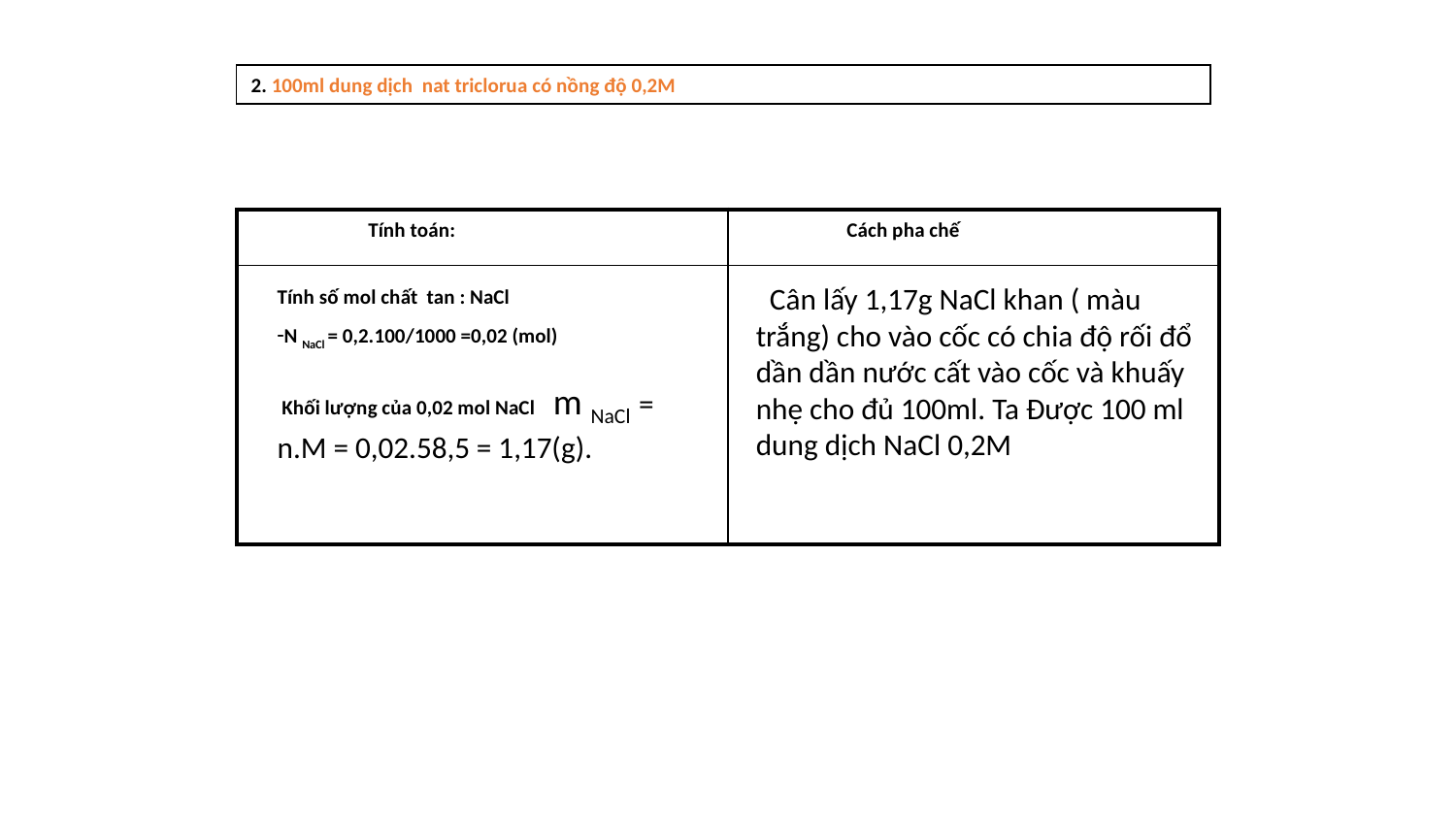

2. 100ml dung dịch  nat triclorua có nồng độ 0,2M
|  |  |
| --- | --- |
|  |  |
Tính toán:
 Cách pha chế
Tính số mol chất  tan : NaCl
N NaCl = 0,2.100/1000 =0,02 (mol)
 Khối lượng của 0,02 mol NaCl  m NaCl = n.M = 0,02.58,5 = 1,17(g).
  Cân lấy 1,17g NaCl khan ( màu trắng) cho vào cốc có chia độ rối đổ dần dần nước cất vào cốc và khuấy nhẹ cho đủ 100ml. Ta Được 100 ml dung dịch NaCl 0,2M